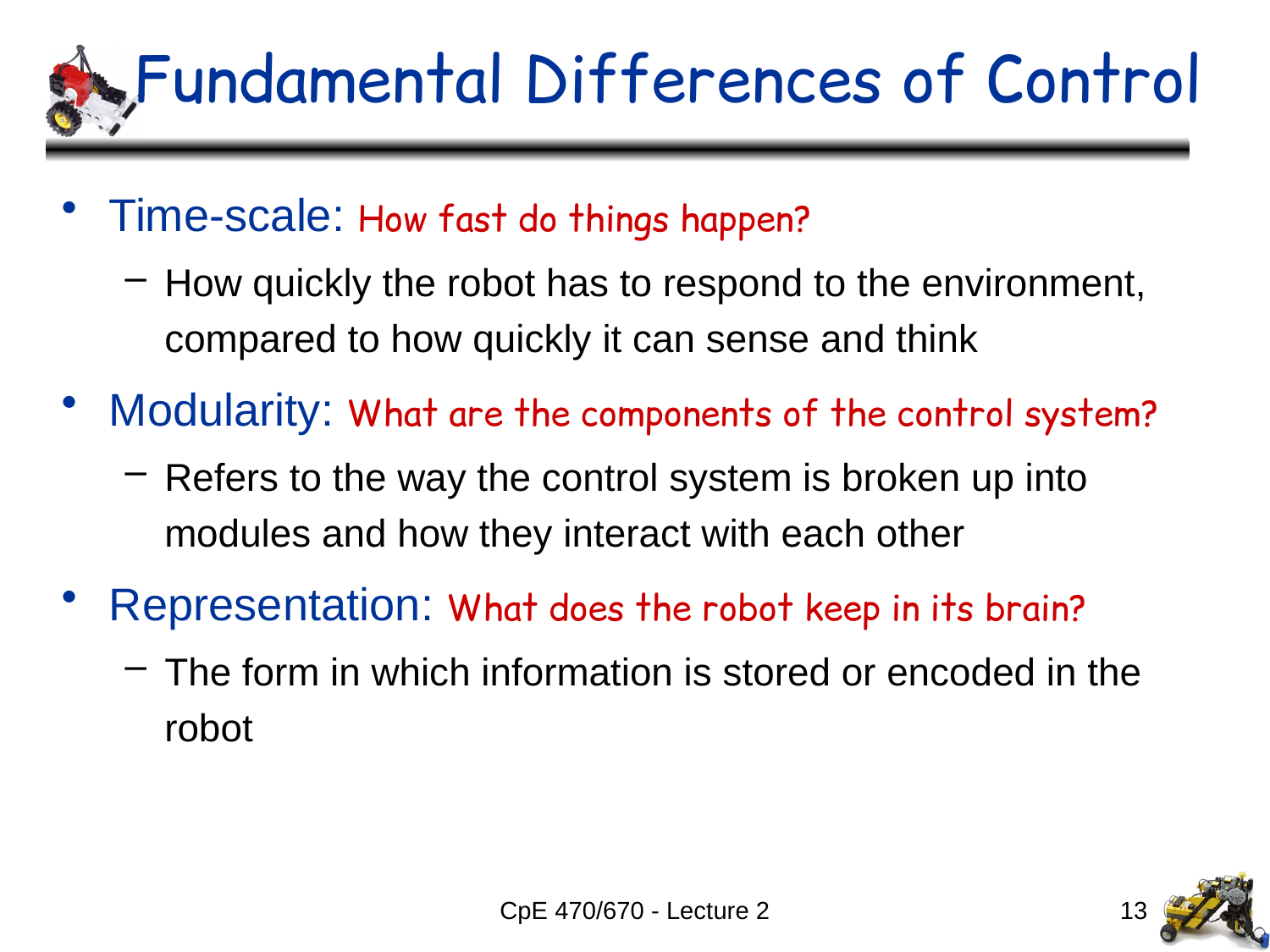

# Fundamental Differences of Control
Time-scale: How fast do things happen?
How quickly the robot has to respond to the environment, compared to how quickly it can sense and think
Modularity: What are the components of the control system?
Refers to the way the control system is broken up into modules and how they interact with each other
Representation: What does the robot keep in its brain?
The form in which information is stored or encoded in the robot
CpE 470/670 - Lecture 2
13